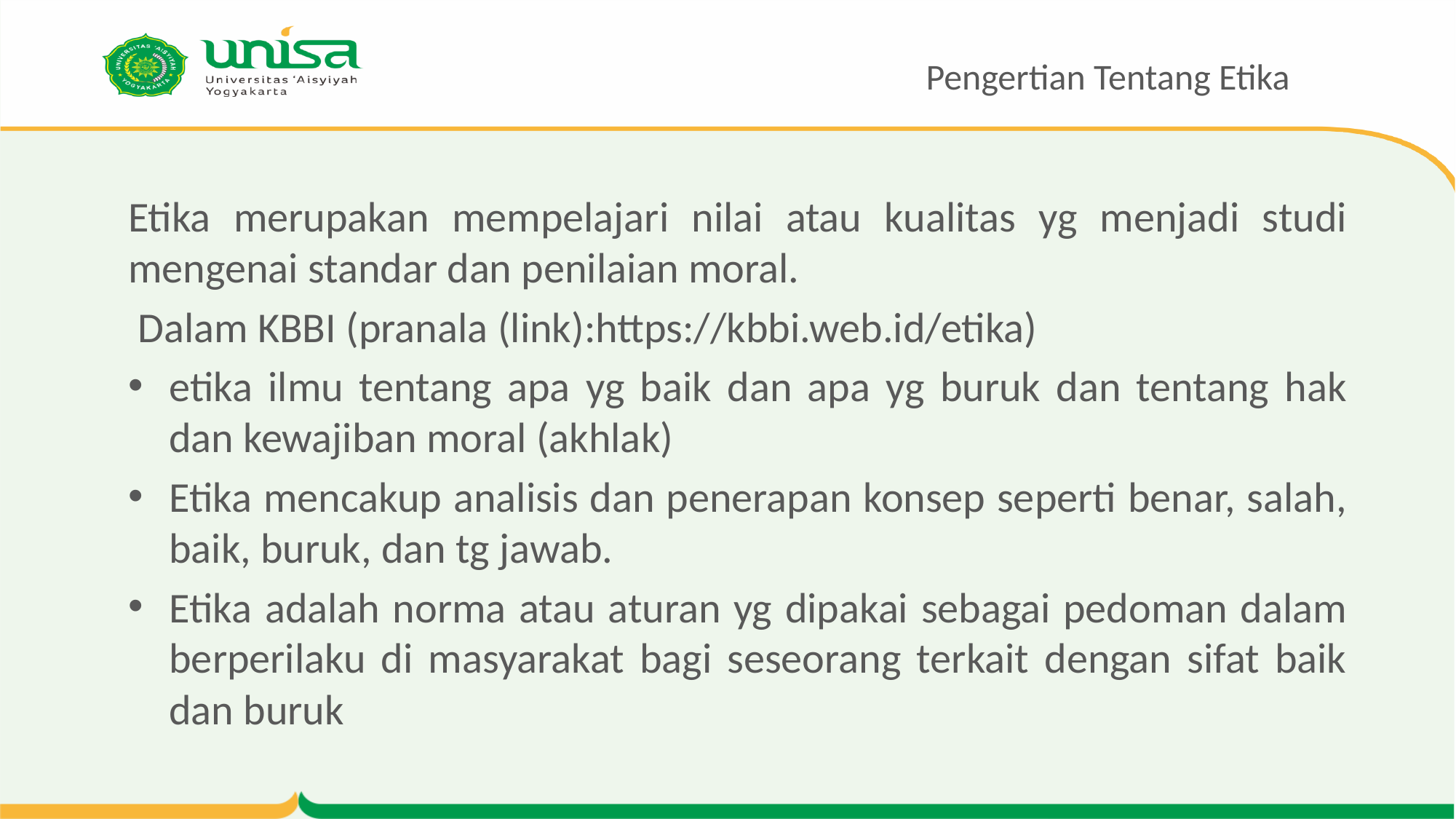

# Pengertian Tentang Etika
Etika merupakan mempelajari nilai atau kualitas yg menjadi studi mengenai standar dan penilaian moral.
 Dalam KBBI (pranala (link):https://kbbi.web.id/etika)
etika ilmu tentang apa yg baik dan apa yg buruk dan tentang hak dan kewajiban moral (akhlak)
Etika mencakup analisis dan penerapan konsep seperti benar, salah, baik, buruk, dan tg jawab.
Etika adalah norma atau aturan yg dipakai sebagai pedoman dalam berperilaku di masyarakat bagi seseorang terkait dengan sifat baik dan buruk